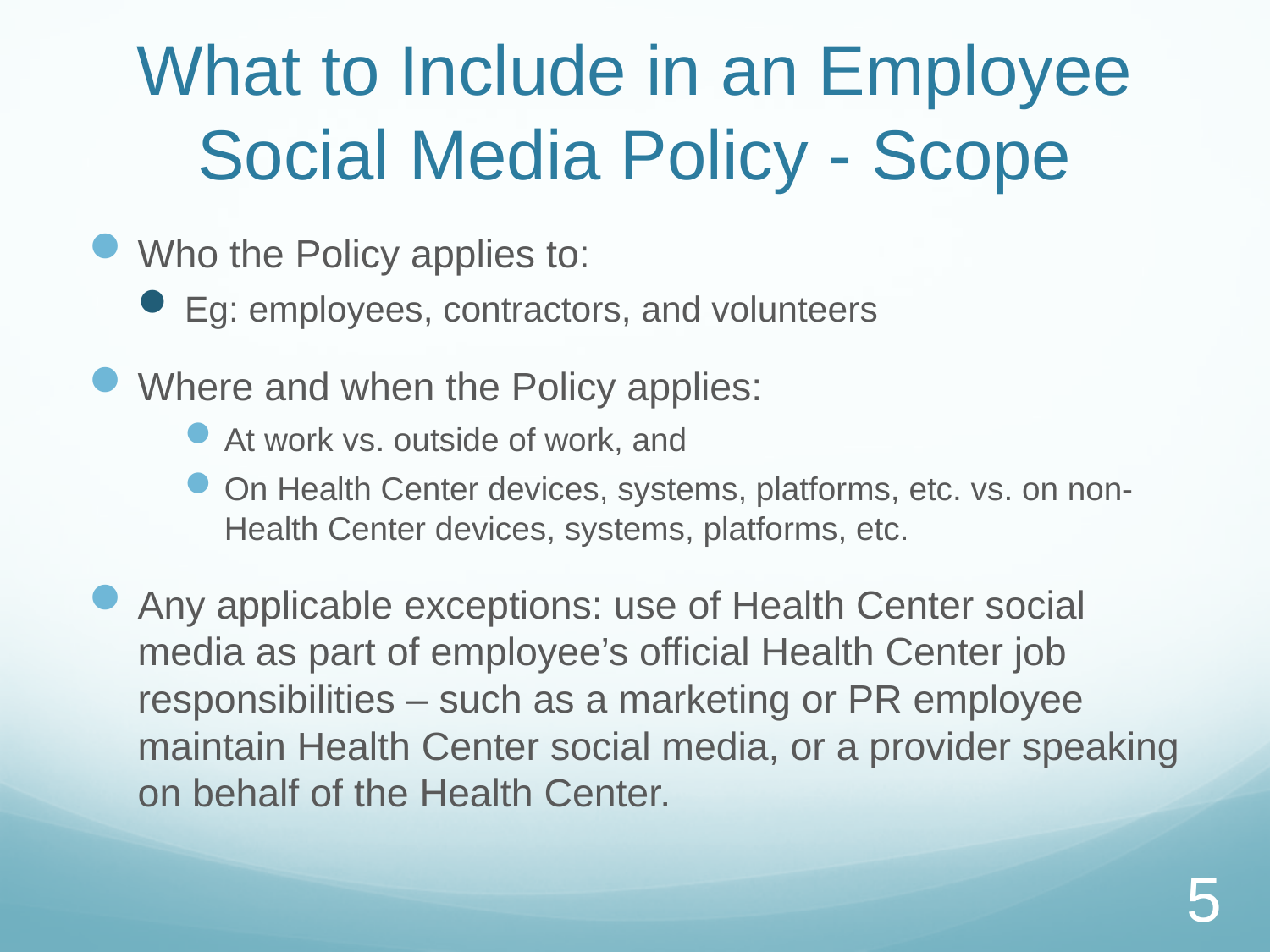

# What to Include in an Employee Social Media Policy - Scope
Who the Policy applies to:
Eg: employees, contractors, and volunteers
Where and when the Policy applies:
At work vs. outside of work, and
On Health Center devices, systems, platforms, etc. vs. on non-Health Center devices, systems, platforms, etc.
Any applicable exceptions: use of Health Center social media as part of employee’s official Health Center job responsibilities – such as a marketing or PR employee maintain Health Center social media, or a provider speaking on behalf of the Health Center.
5